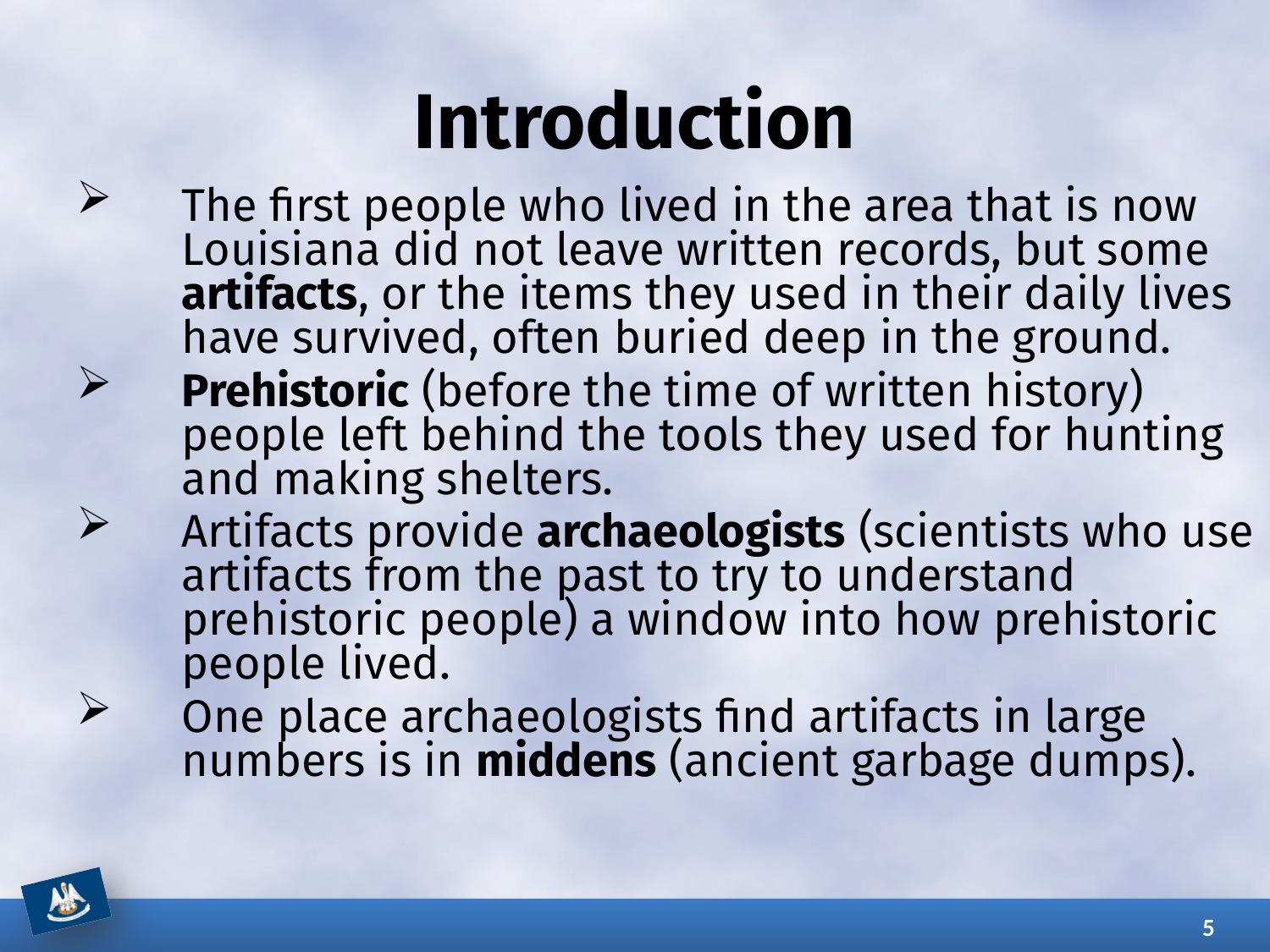

# Introduction
The first people who lived in the area that is now Louisiana did not leave written records, but some artifacts, or the items they used in their daily lives have survived, often buried deep in the ground.
Prehistoric (before the time of written history) people left behind the tools they used for hunting and making shelters.
Artifacts provide archaeologists (scientists who use artifacts from the past to try to understand prehistoric people) a window into how prehistoric people lived.
One place archaeologists find artifacts in large numbers is in middens (ancient garbage dumps).

5